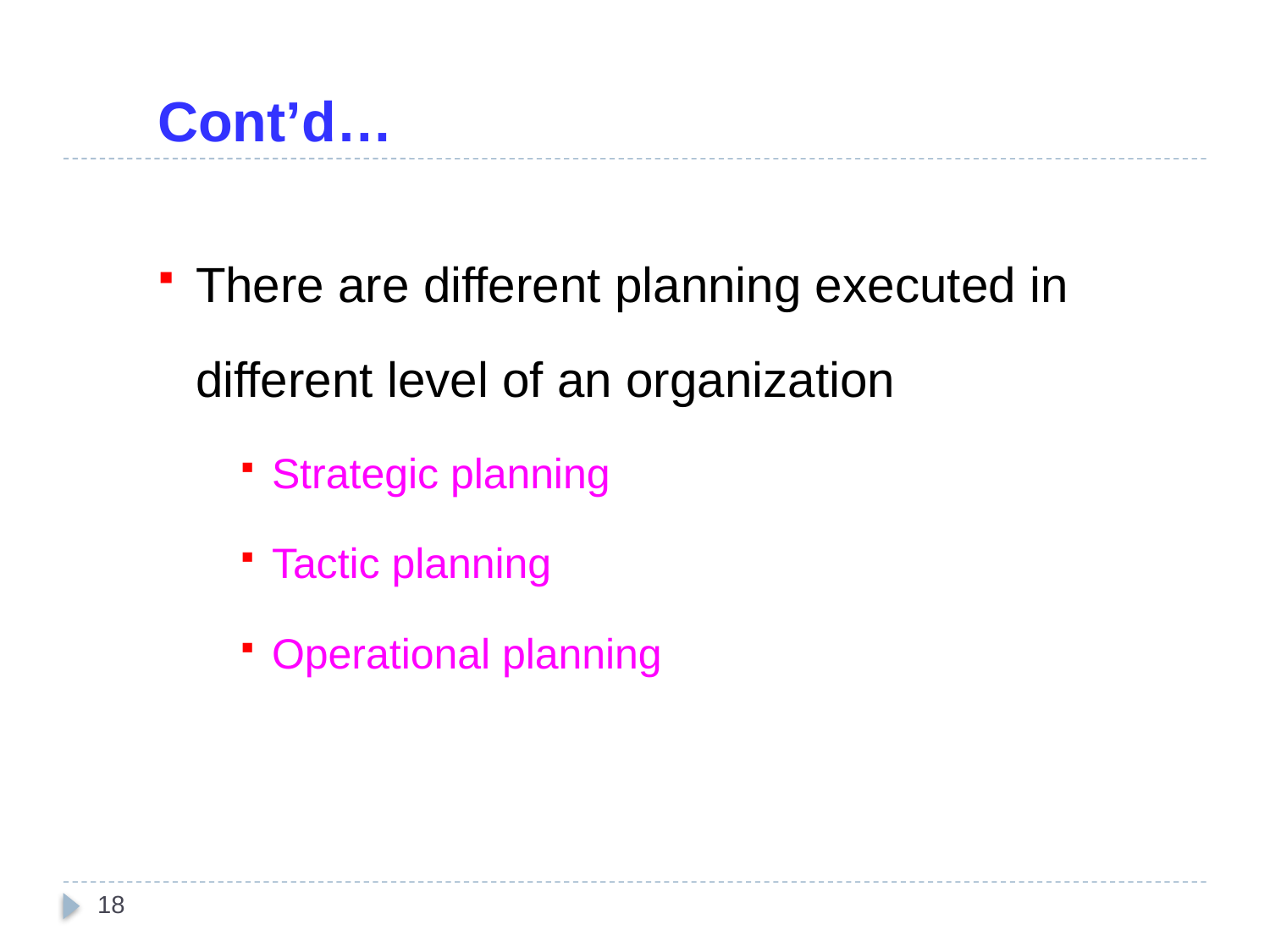

# Cont’d…
There are different planning executed in different level of an organization
Strategic planning
Tactic planning
Operational planning
18